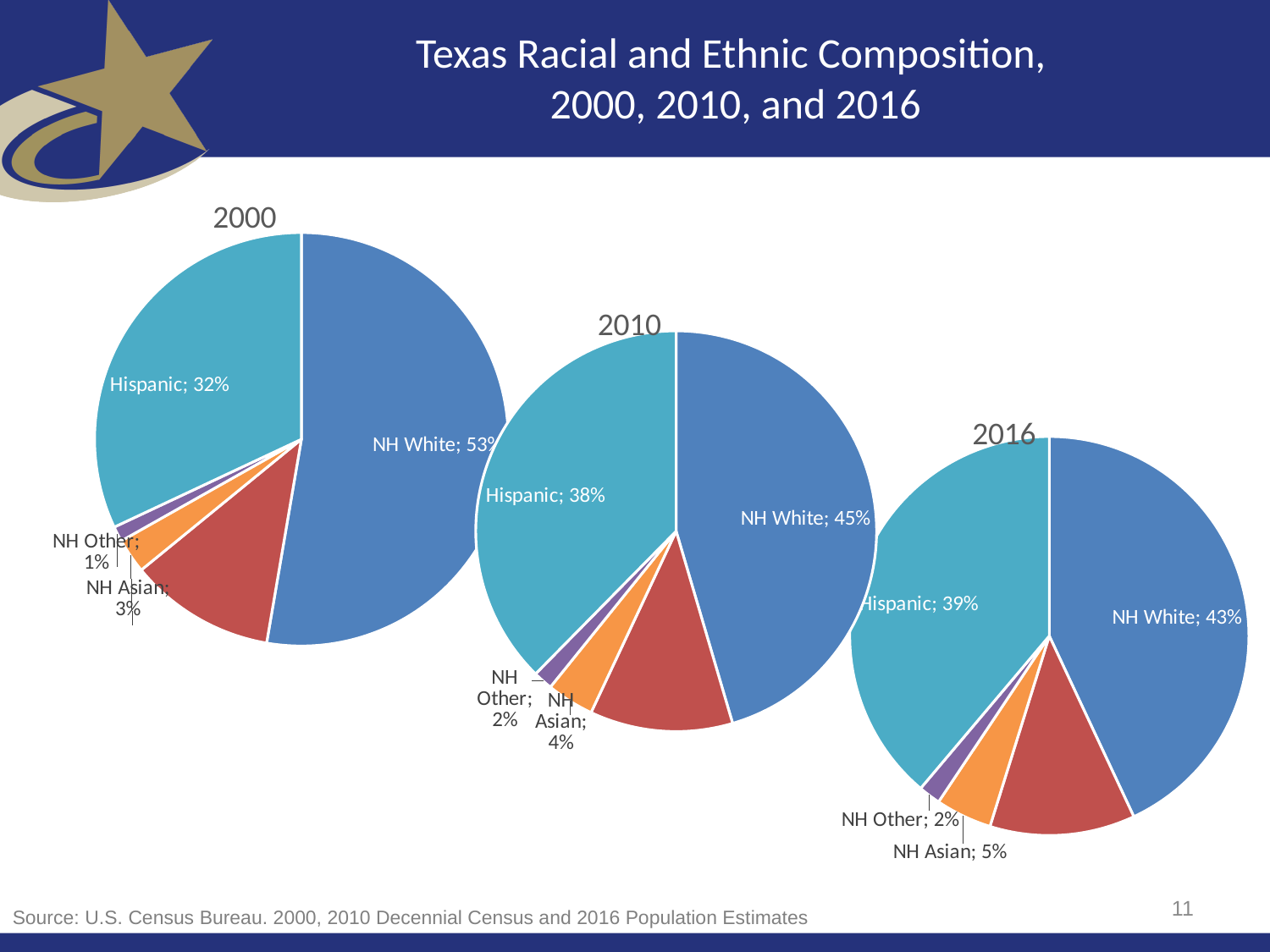

Texas Racial and Ethnic Composition,
2000, 2010, and 2016

### Chart: 2000

| Category |  |
|---|---|
| NH White | 0.526891288045846 |
| NH Black | 0.11406756539773483 |
| NH Asian | 0.027218130444215987 |
| NH Other | 0.011952312375197999 |
| Hispanic | 0.3198707037370052 |

### Chart: 2010

| Category |  |
|---|---|
| NH White | 0.4544992255293091 |
| NH Black | 0.11532389354924315 |
| NH Asian | 0.03819930682795265 |
| NH Other | 0.015731404839208003 |
| Hispanic | 0.37624616925428706 |

### Chart: 2016

| Category |  |
|---|---|
| NH White | 0.4303724903540755 |
| NH Black | 0.11768675902688379 |
| NH Asian | 0.04556979886573699 |
| NH Other | 0.017931011535355673 |
| Hispanic | 0.38843994021794803 |
11
Source: U.S. Census Bureau. 2000, 2010 Decennial Census and 2016 Population Estimates